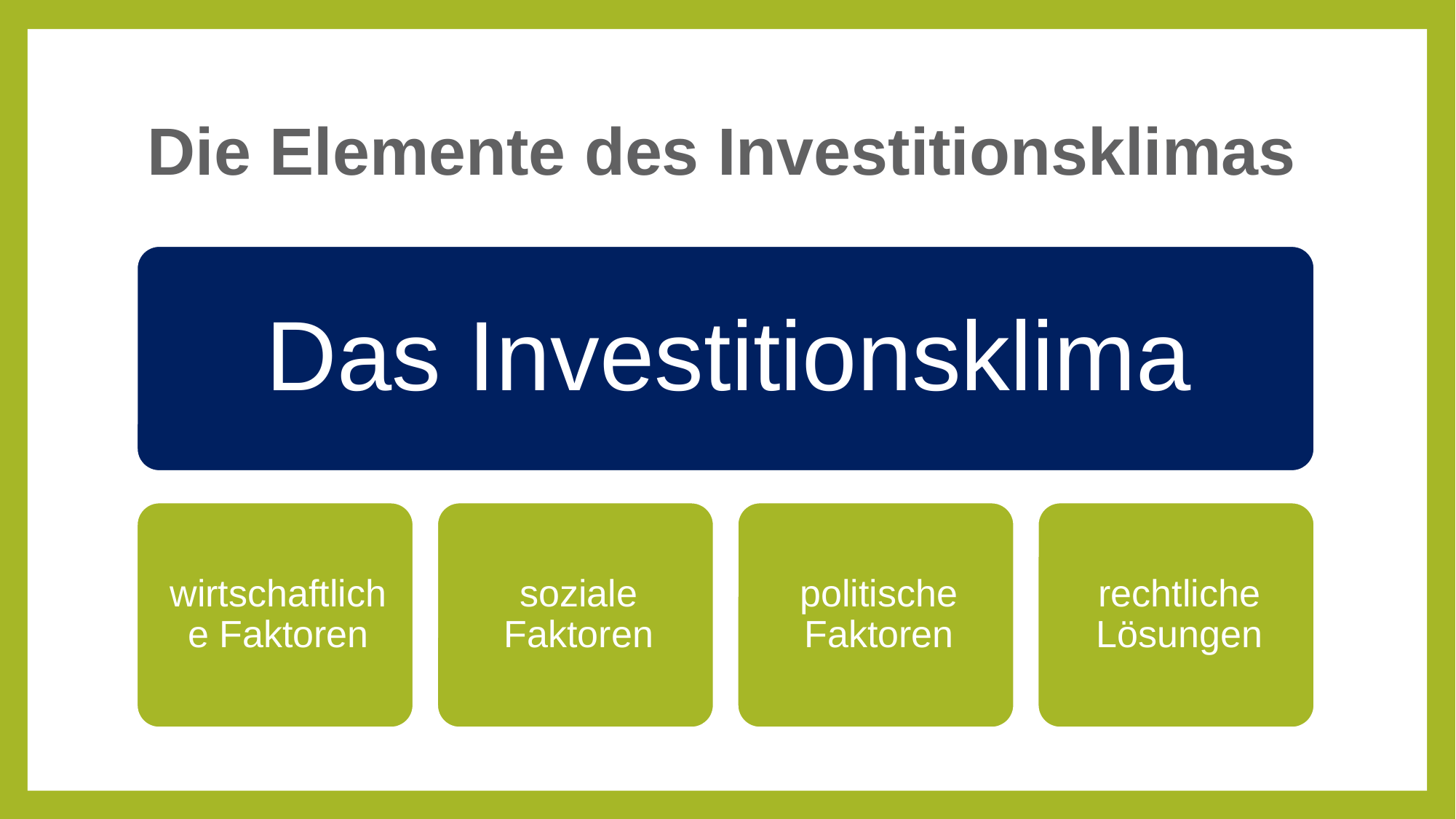

# Die Elemente des Investitionsklimas
Das Investitionsklima
wirtschaftliche Faktoren
soziale Faktoren
politische Faktoren
rechtliche Lösungen